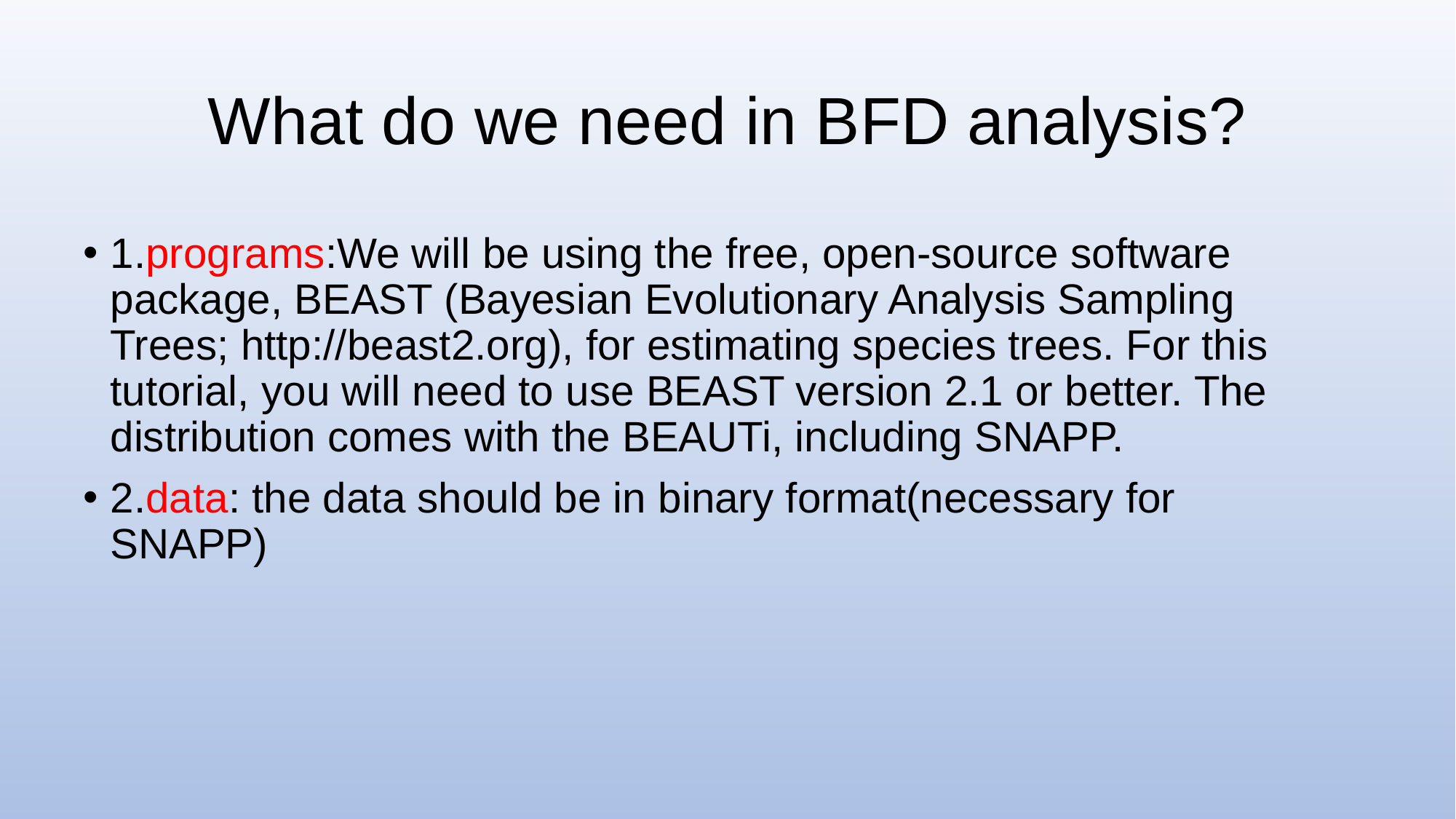

# What do we need in BFD analysis?
1.programs:We will be using the free, open-source software package, BEAST (Bayesian Evolutionary Analysis Sampling Trees; http://beast2.org), for estimating species trees. For this tutorial, you will need to use BEAST version 2.1 or better. The distribution comes with the BEAUTi, including SNAPP.
2.data: the data should be in binary format(necessary for SNAPP)
LMSE